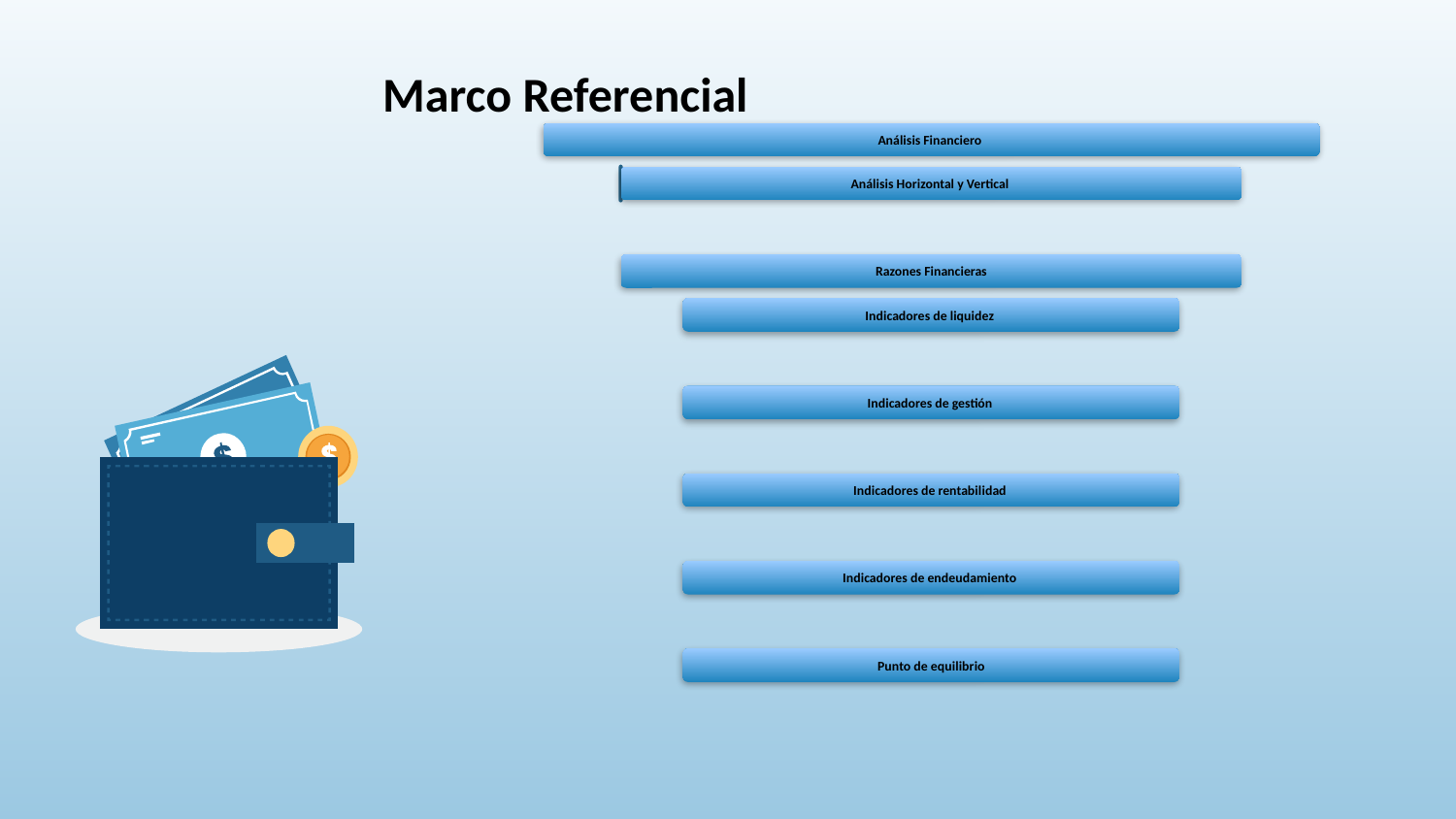

# Marco Referencial
Análisis Financiero
Análisis Horizontal y Vertical
Razones Financieras
Indicadores de liquidez
Indicadores de gestión
Indicadores de rentabilidad
Indicadores de endeudamiento
Punto de equilibrio